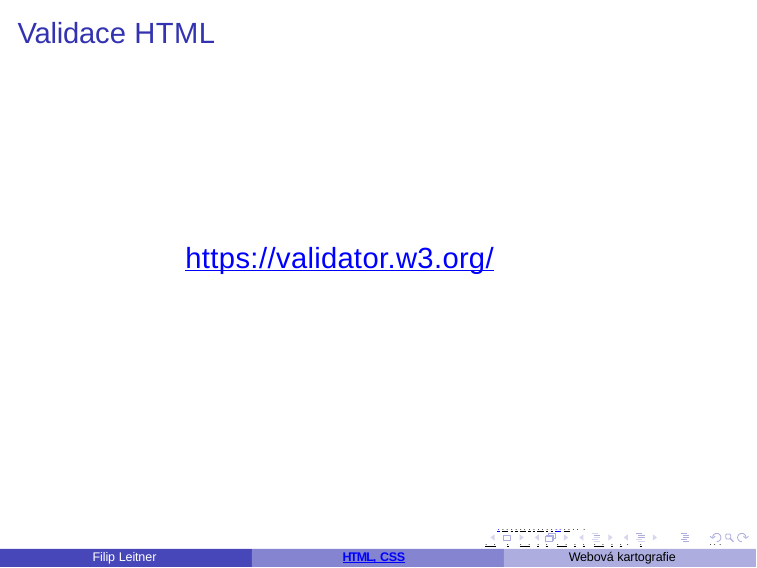

Validace HTML
https://validator.w3.org/
. . . . . . . . . . . . . . . . . . . .
.   .     .     .   .   .   .    .   .   .   .    .   .   .   . .     .	. . .
Webová kartografie	42 / 46

Filip Leitner
HTML, CSS